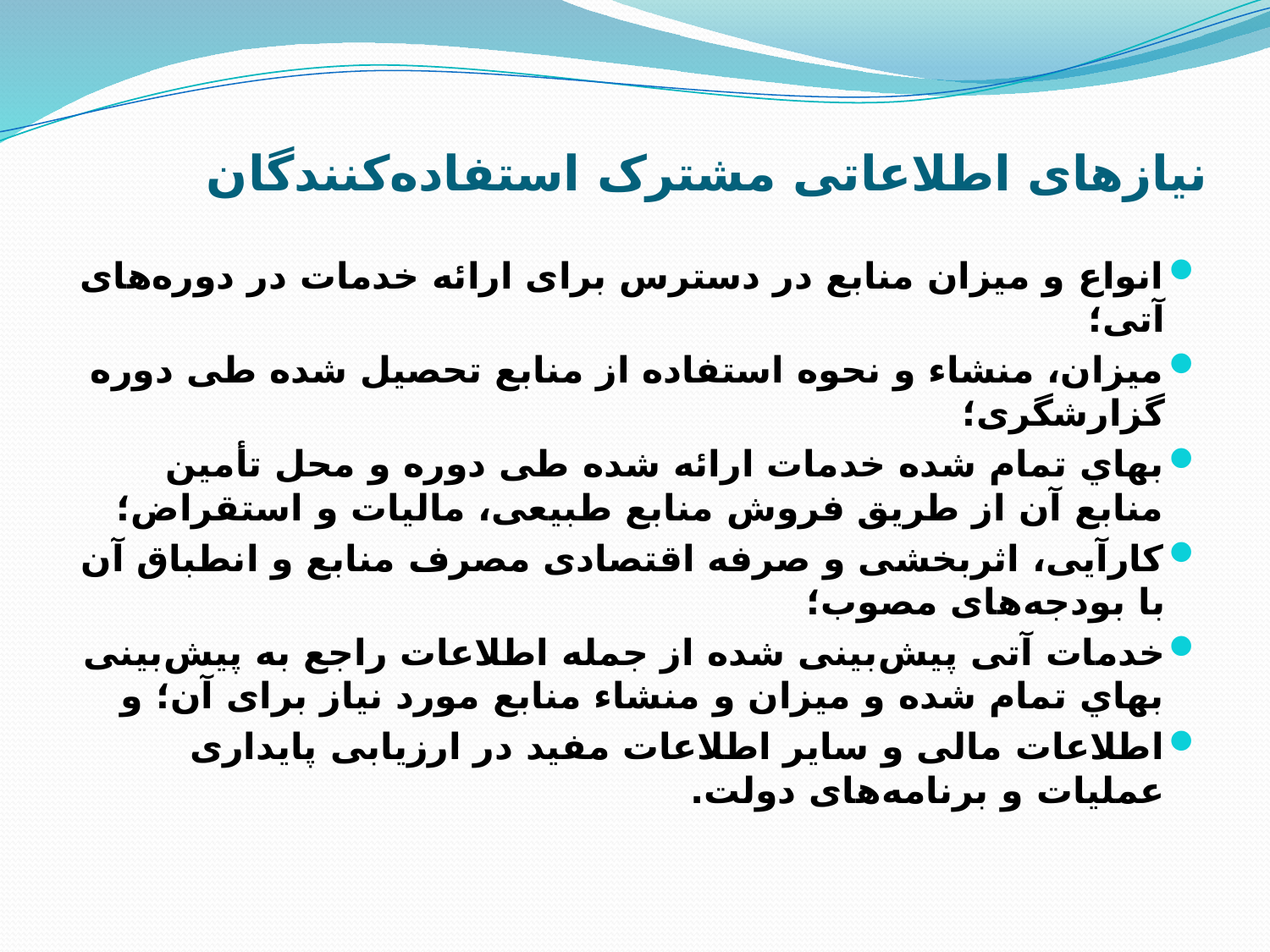

# نیازهای اطلاعاتی مشترک استفاده‌کنندگان
انواع و میزان منابع در دسترس برای ارائه خدمات در دوره‌های آتی؛
میزان، منشاء و نحوه استفاده از منابع تحصیل شده طی دوره گزارشگری؛
بهاي تمام شده خدمات ارائه شده طی دوره و محل تأمین منابع آن از طریق فروش منابع طبیعی، مالیات و استقراض؛
کارآیی، اثربخشی و صرفه اقتصادی مصرف منابع و انطباق آن با بودجه‌های مصوب؛
خدمات آتی پیش‌بینی شده از جمله اطلاعات راجع به پیش‌بینی بهاي تمام شده و میزان و منشاء منابع مورد نیاز برای آن؛ و
اطلاعات مالی و ساير اطلاعات مفید در ارزیابی پایداری عملیات و برنامه‌های دولت.